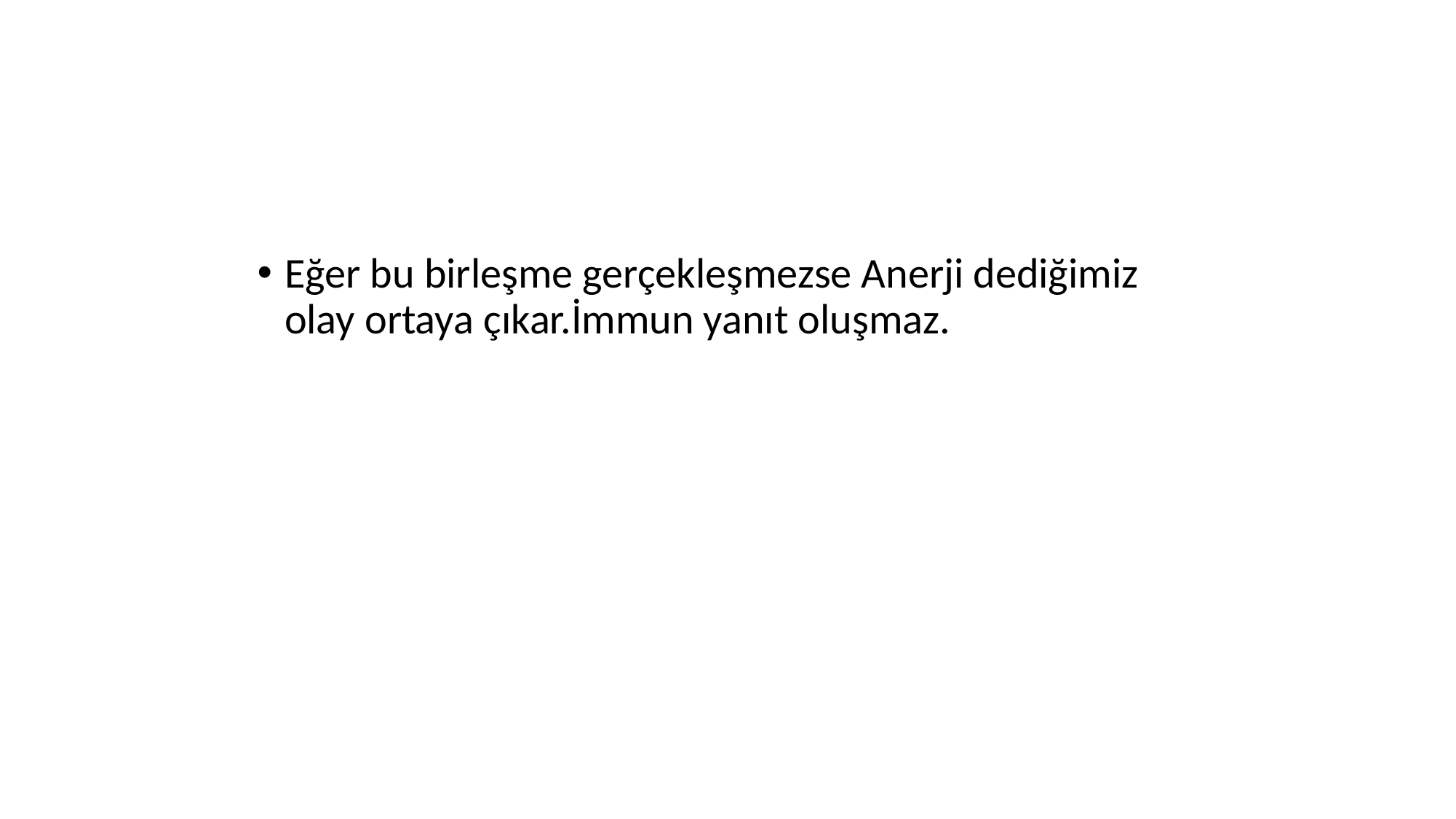

Eğer bu birleşme gerçekleşmezse Anerji dediğimiz olay ortaya çıkar.İmmun yanıt oluşmaz.